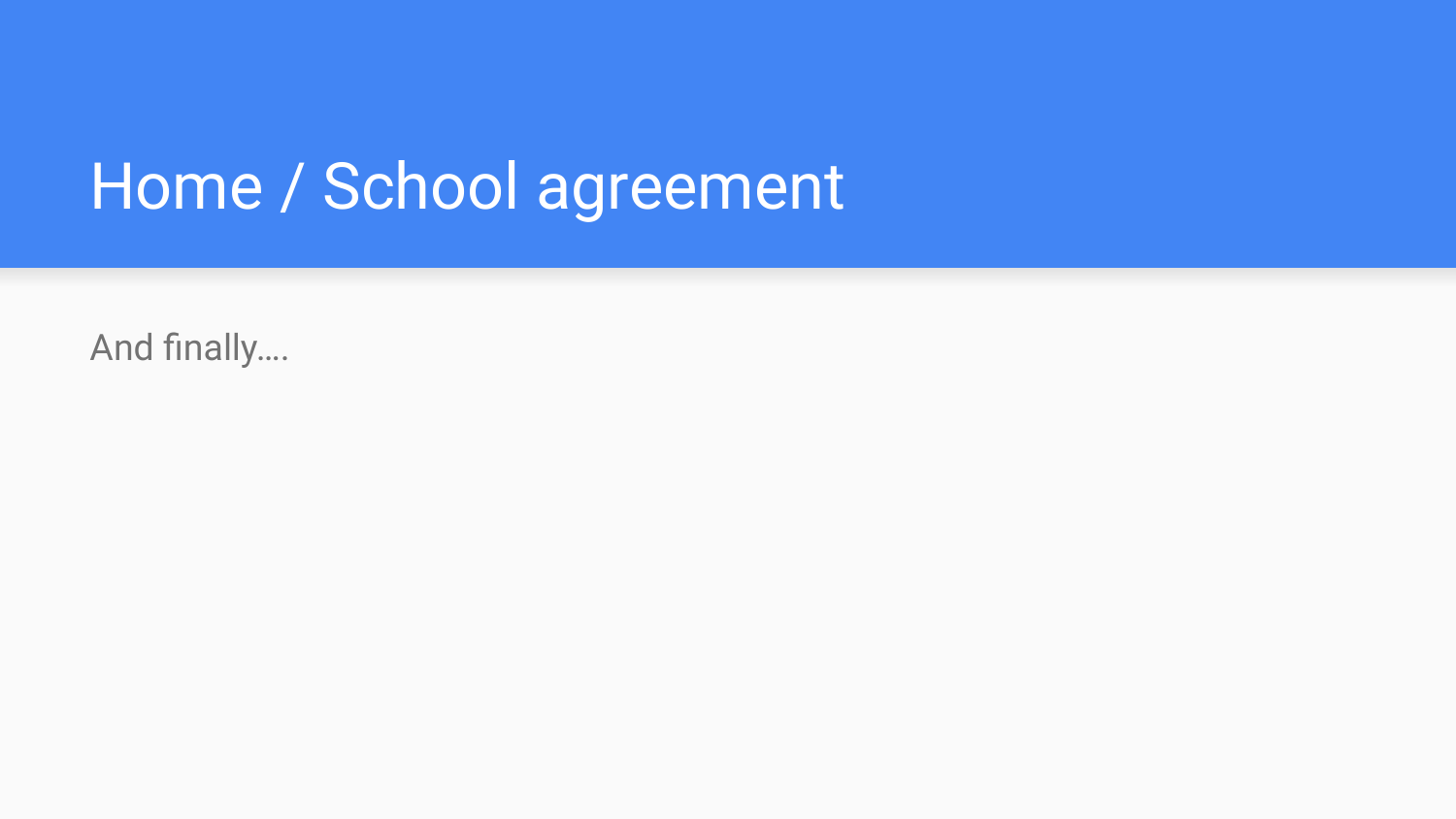

# Home / School agreement
And finally….